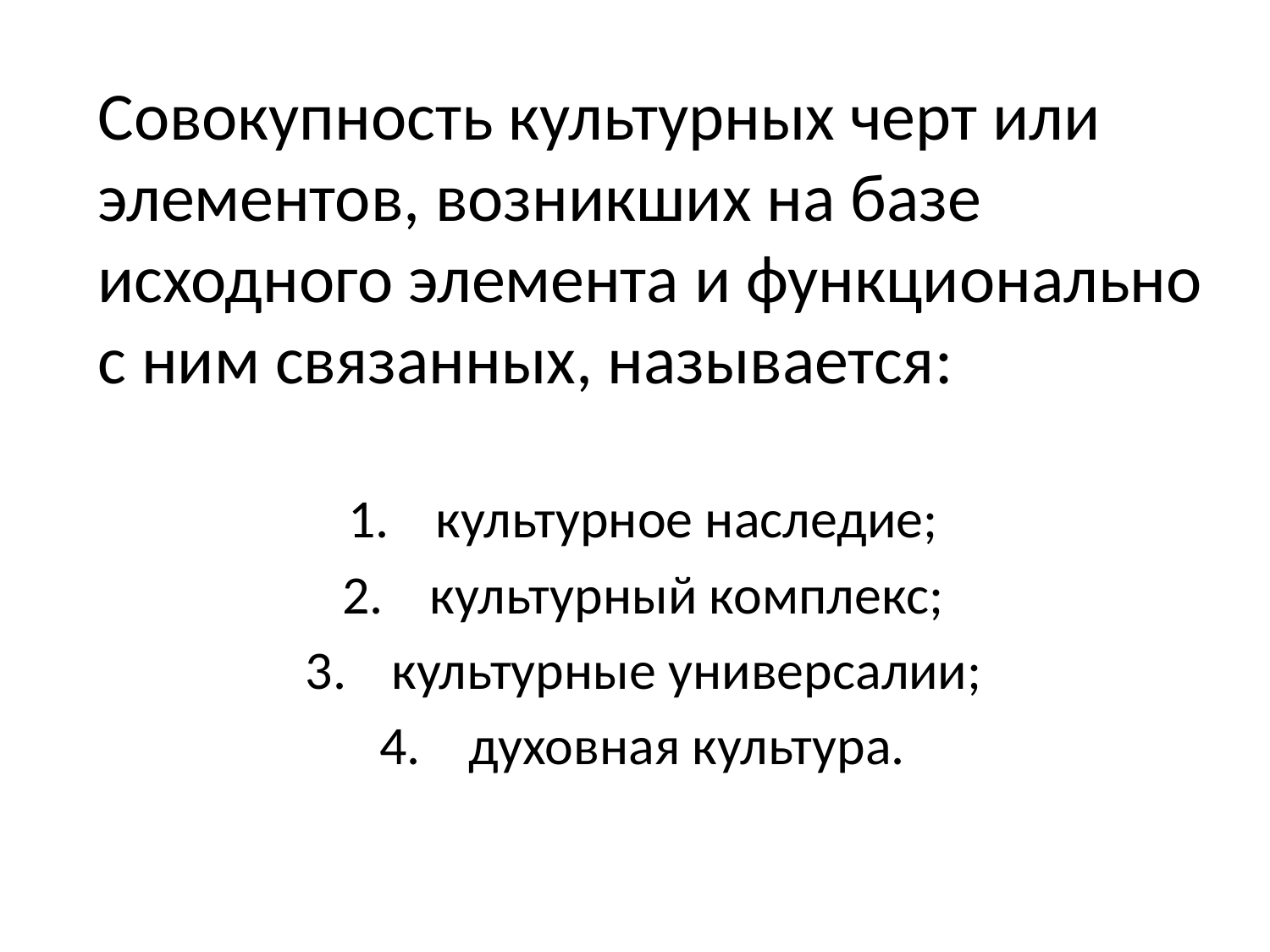

Совокупность культурных черт или элементов, возник­ших на базе исходного элемента и функционально с ним связанных, называется:

культурное наследие;
культурный комплекс;
культурные универсалии;
духовная культура.